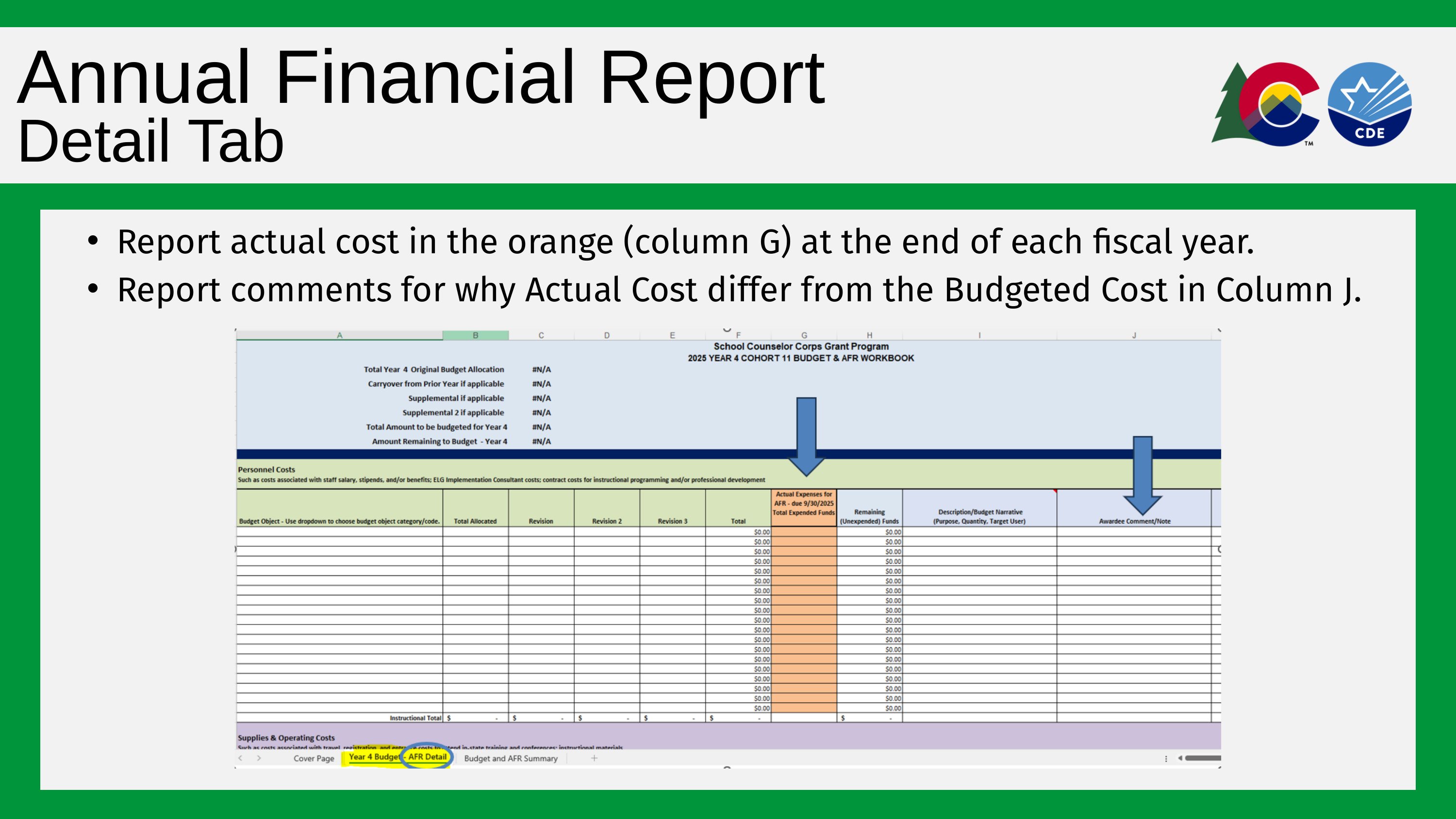

Annual Financial Report
Detail Tab

Report actual cost in the orange (column G) at the end of each fiscal year.
Report comments for why Actual Cost differ from the Budgeted Cost in Column J.